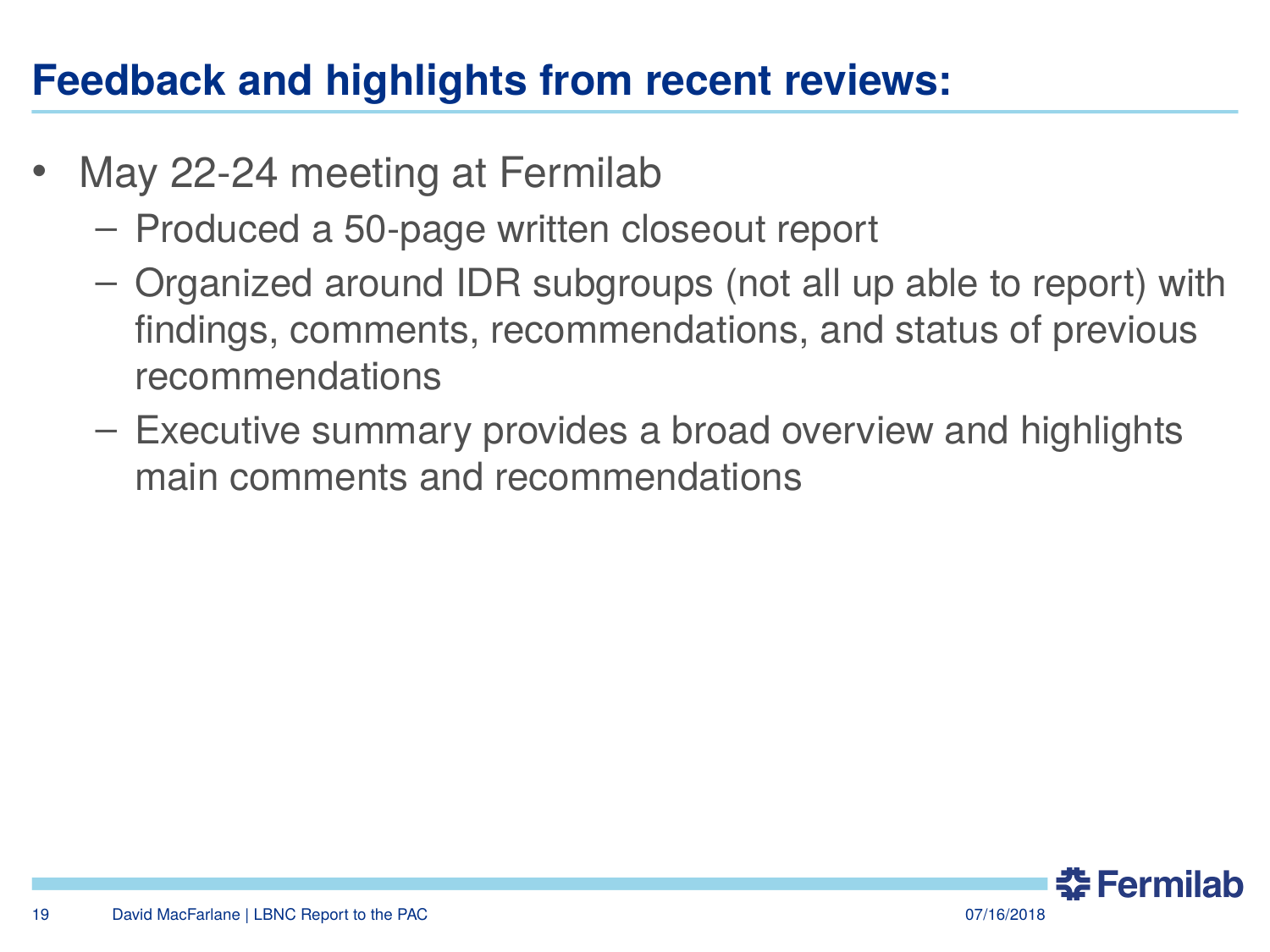

# Feedback and highlights from recent reviews:
May 22-24 meeting at Fermilab
Produced a 50-page written closeout report
Organized around IDR subgroups (not all up able to report) with findings, comments, recommendations, and status of previous recommendations
Executive summary provides a broad overview and highlights main comments and recommendations
19
David MacFarlane | LBNC Report to the PAC
07/16/2018